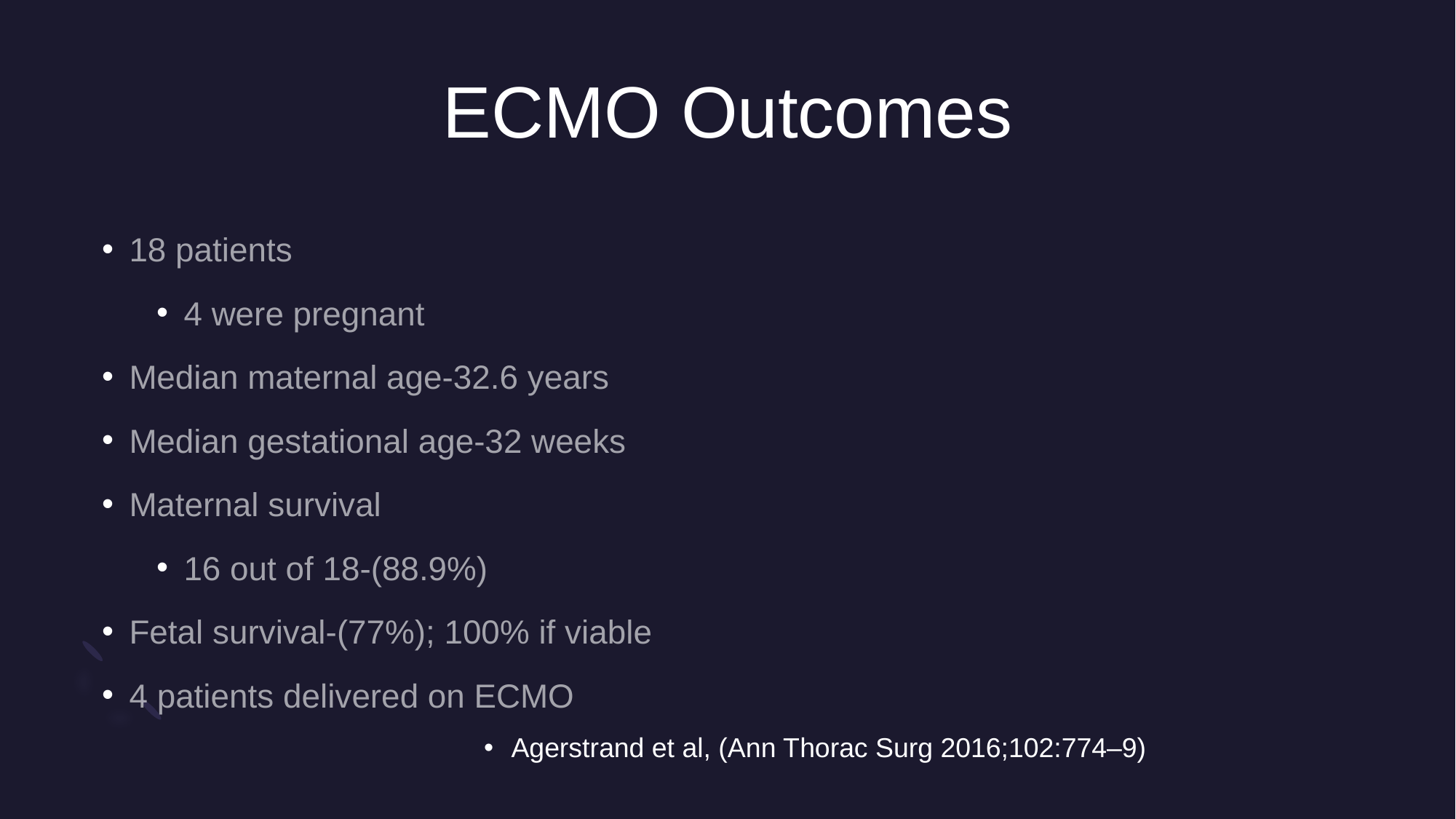

# ECMO Outcomes
18 patients
4 were pregnant
Median maternal age-32.6 years
Median gestational age-32 weeks
Maternal survival
16 out of 18-(88.9%)
Fetal survival-(77%); 100% if viable
4 patients delivered on ECMO
Agerstrand et al, (Ann Thorac Surg 2016;102:774–9)